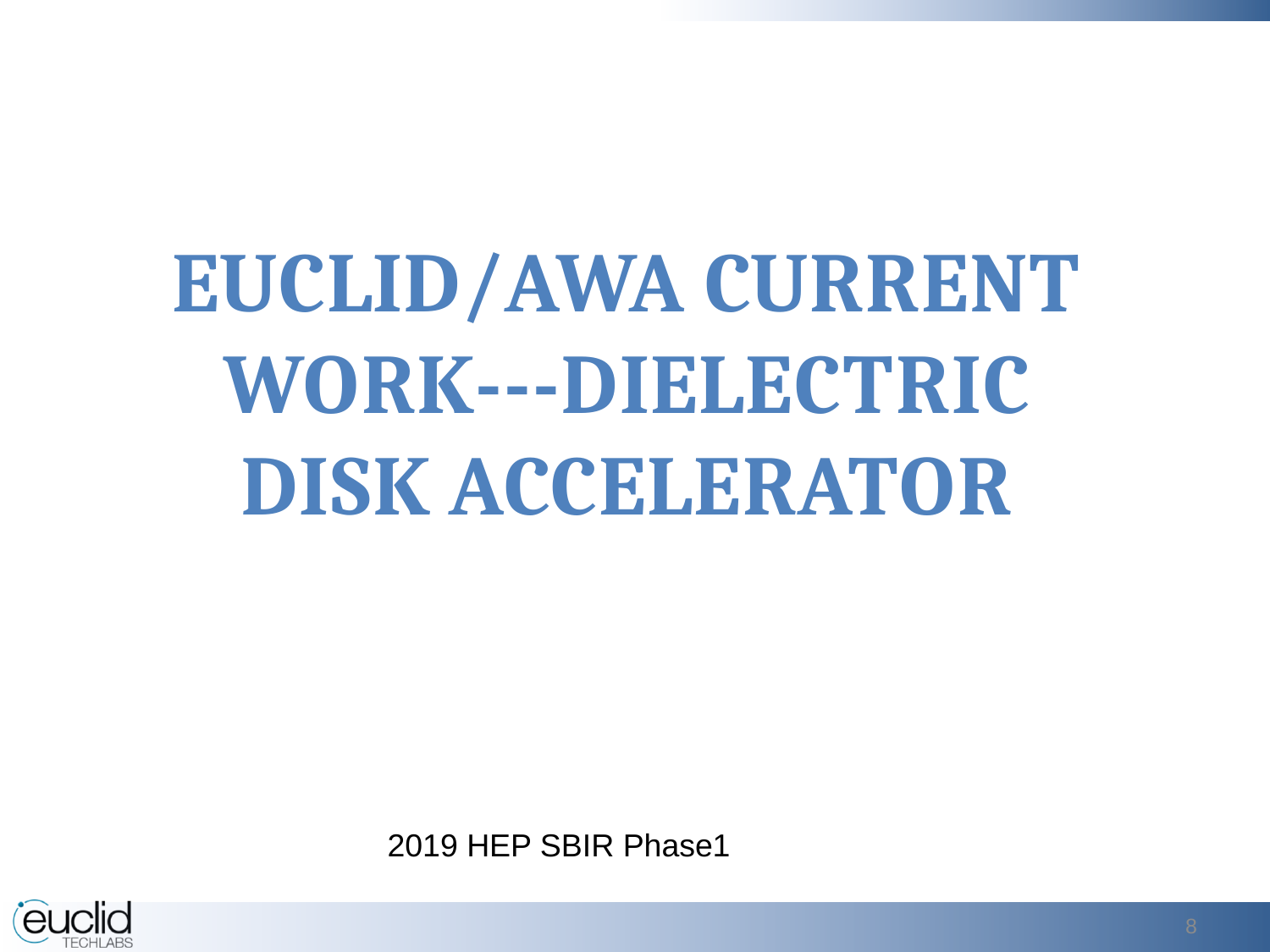

Euclid/AWA current work---Dielectric Disk Accelerator
2019 HEP SBIR Phase1
8